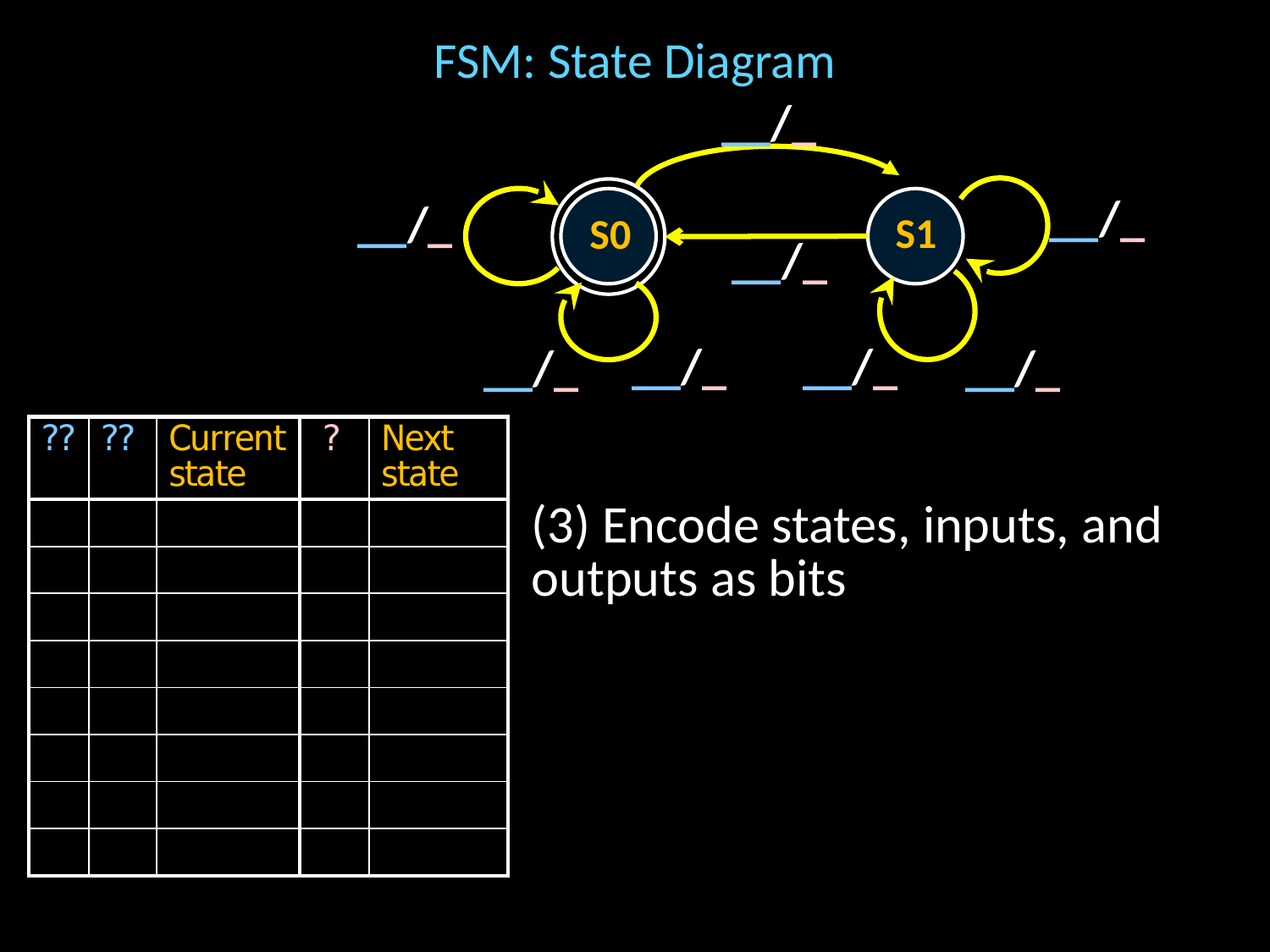

# FSM: State Diagram
__/_

__/_
__/_

S1
S0
__/_

__/_
__/_
__/_
__/_
| ?? | ?? | Current state | ? | Next state |
| --- | --- | --- | --- | --- |
|  |  |  |  |  |
|  |  |  |  |  |
|  |  |  |  |  |
|  |  |  |  |  |
|  |  |  |  |  |
|  |  |  |  |  |
|  |  |  |  |  |
|  |  |  |  |  |
(3) Encode states, inputs, and outputs as bits